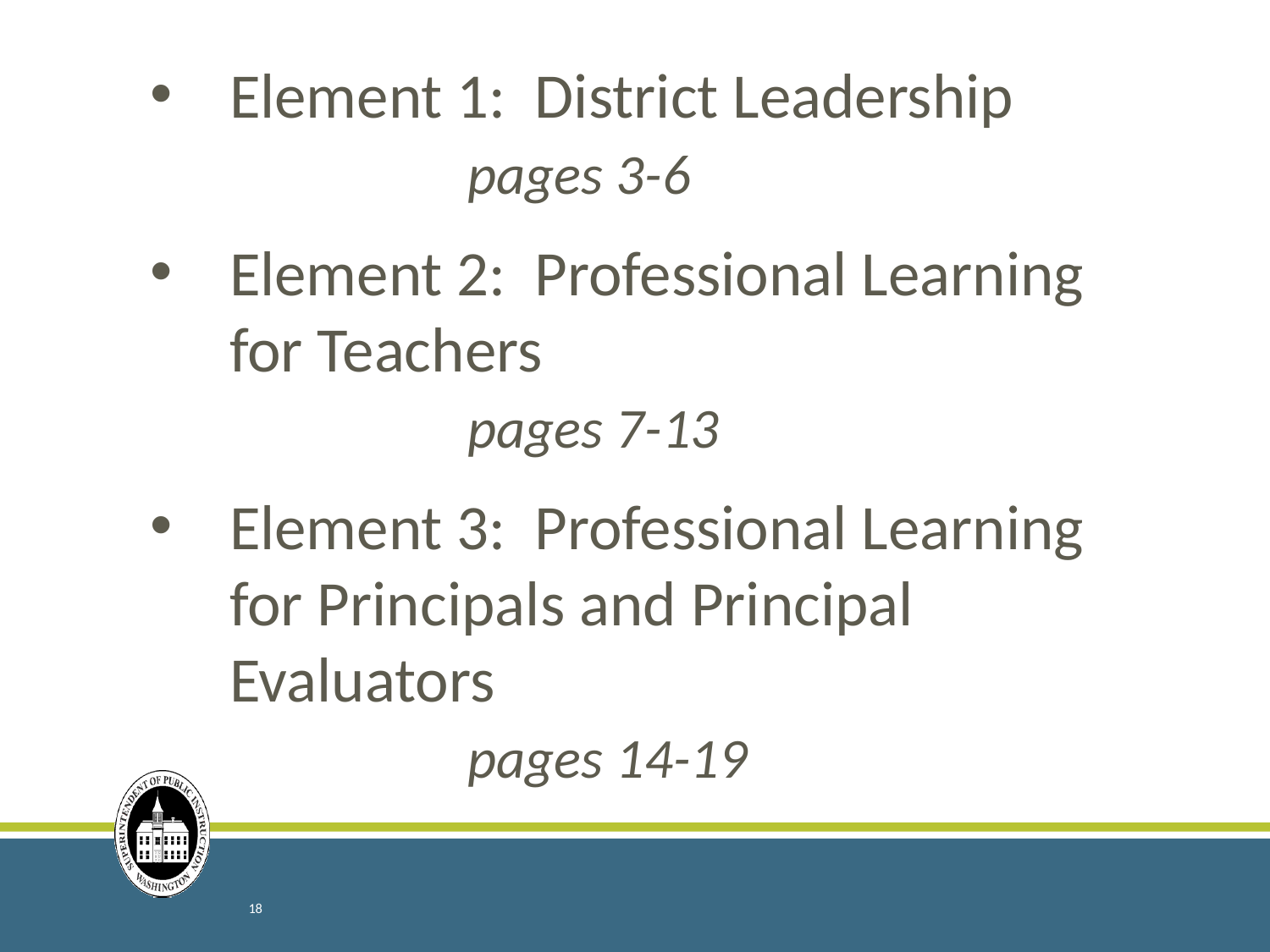

Element 1:  District Leadership
		pages 3-6

Element 2:  Professional Learning  for Teachers
		pages 7-13

Element 3:  Professional Learning  for Principals and Principal Evaluators
		pages 14-19
18